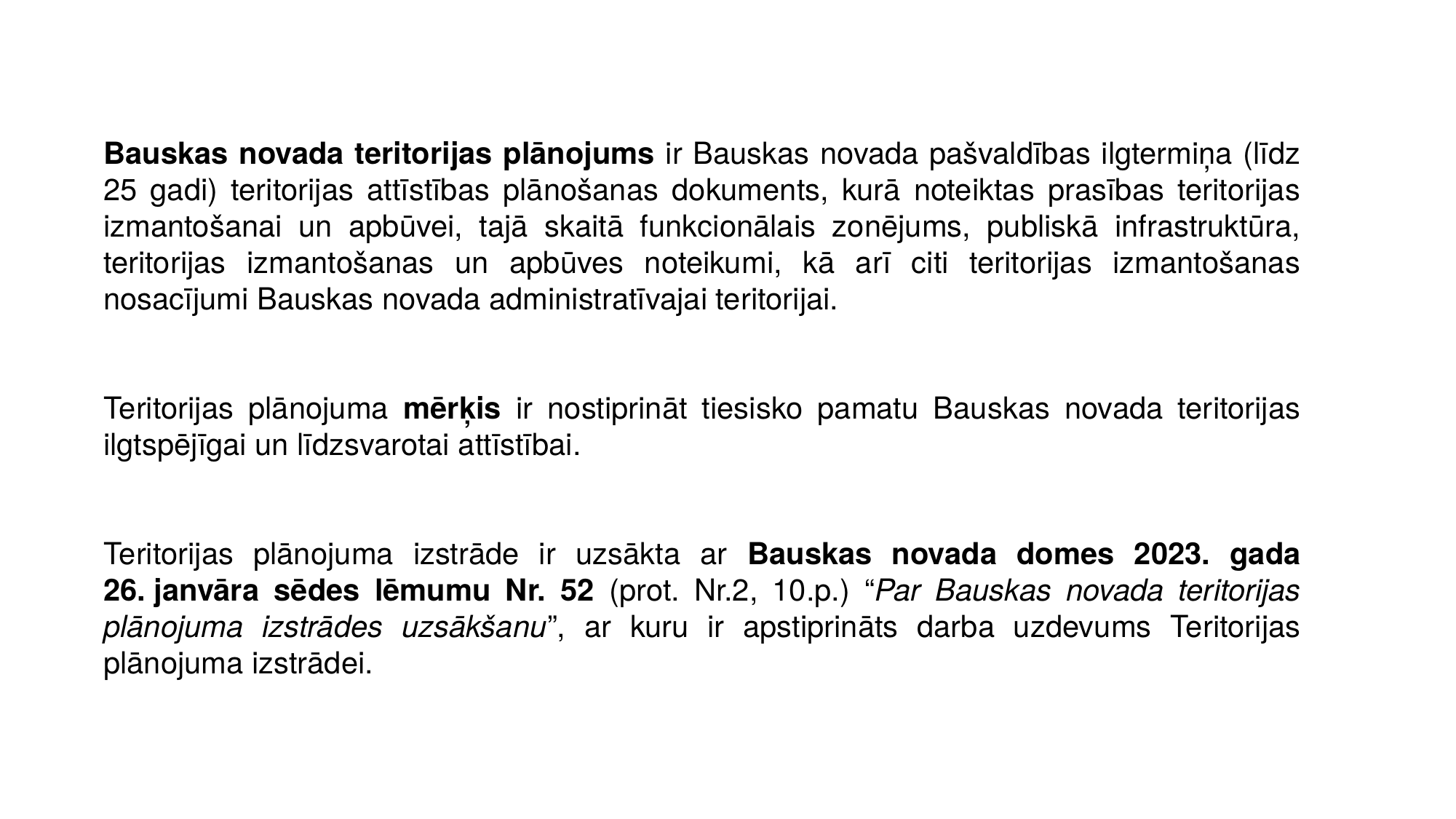

Bauskas novada teritorijas plānojums ir Bauskas novada pašvaldības ilgtermiņa (līdz 25 gadi) teritorijas attīstības plānošanas dokuments, kurā noteiktas prasības teritorijas izmantošanai un apbūvei, tajā skaitā funkcionālais zonējums, publiskā infrastruktūra, teritorijas izmantošanas un apbūves noteikumi, kā arī citi teritorijas izmantošanas nosacījumi Bauskas novada administratīvajai teritorijai.

Teritorijas plānojuma mērķis ir nostiprināt tiesisko pamatu Bauskas novada teritorijas ilgtspējīgai un līdzsvarotai attīstībai.

Teritorijas plānojuma izstrāde ir uzsākta ar Bauskas novada domes 2023. gada 26. janvāra sēdes lēmumu Nr. 52 (prot. Nr.2, 10.p.) “Par Bauskas novada teritorijas plānojuma izstrādes uzsākšanu”, ar kuru ir apstiprināts darba uzdevums Teritorijas plānojuma izstrādei.